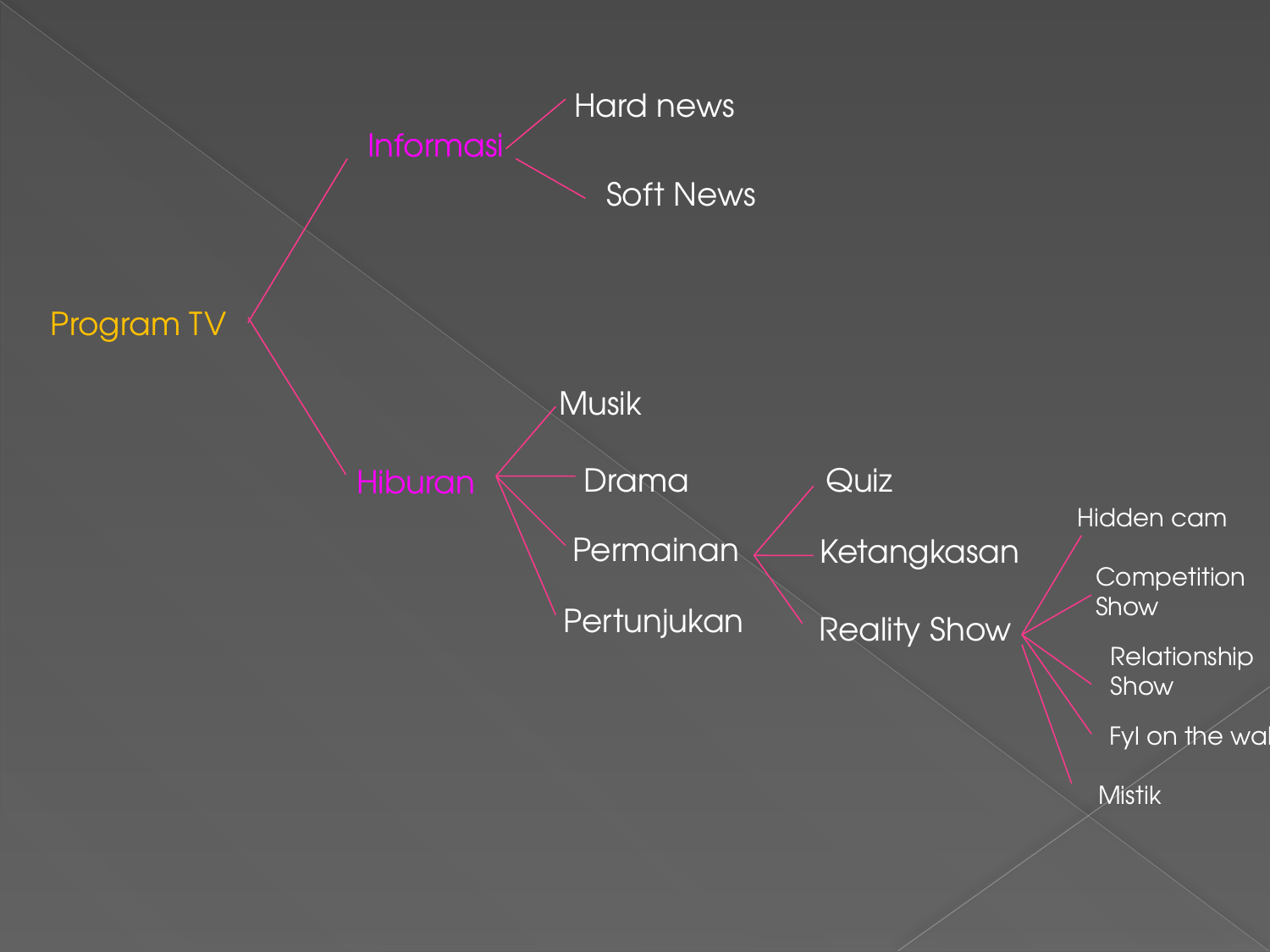

Hard news
Informasi
Soft News
Program TV
Musik
Drama
Quiz
Hiburan
Hidden cam
Permainan
Ketangkasan
Competition
Show
Pertunjukan
Reality Show
Relationship
Show
Fyl on the wall
Mistik